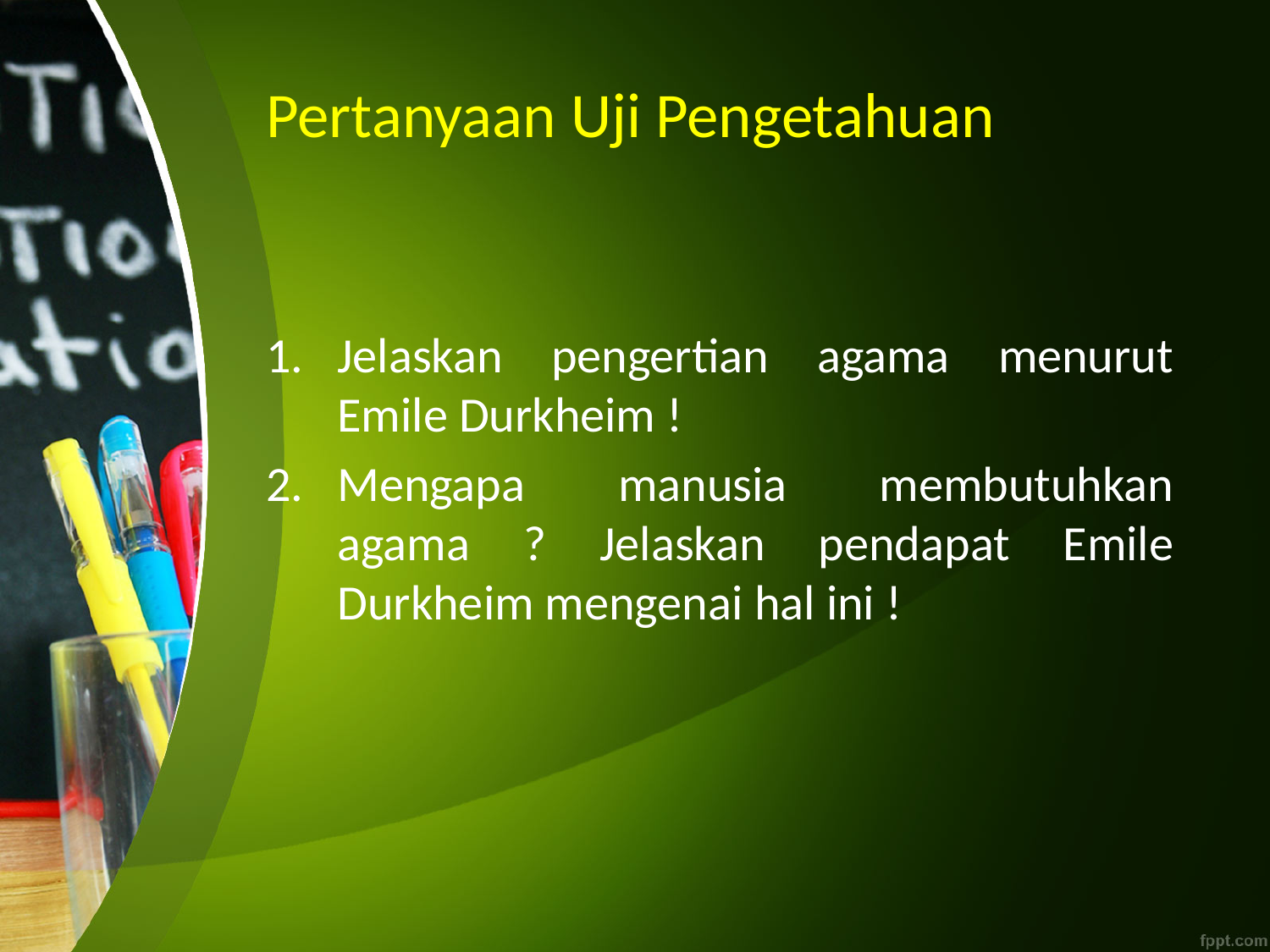

# Pertanyaan Uji Pengetahuan
Jelaskan pengertian agama menurut Emile Durkheim !
Mengapa manusia membutuhkan agama ? Jelaskan pendapat Emile Durkheim mengenai hal ini !